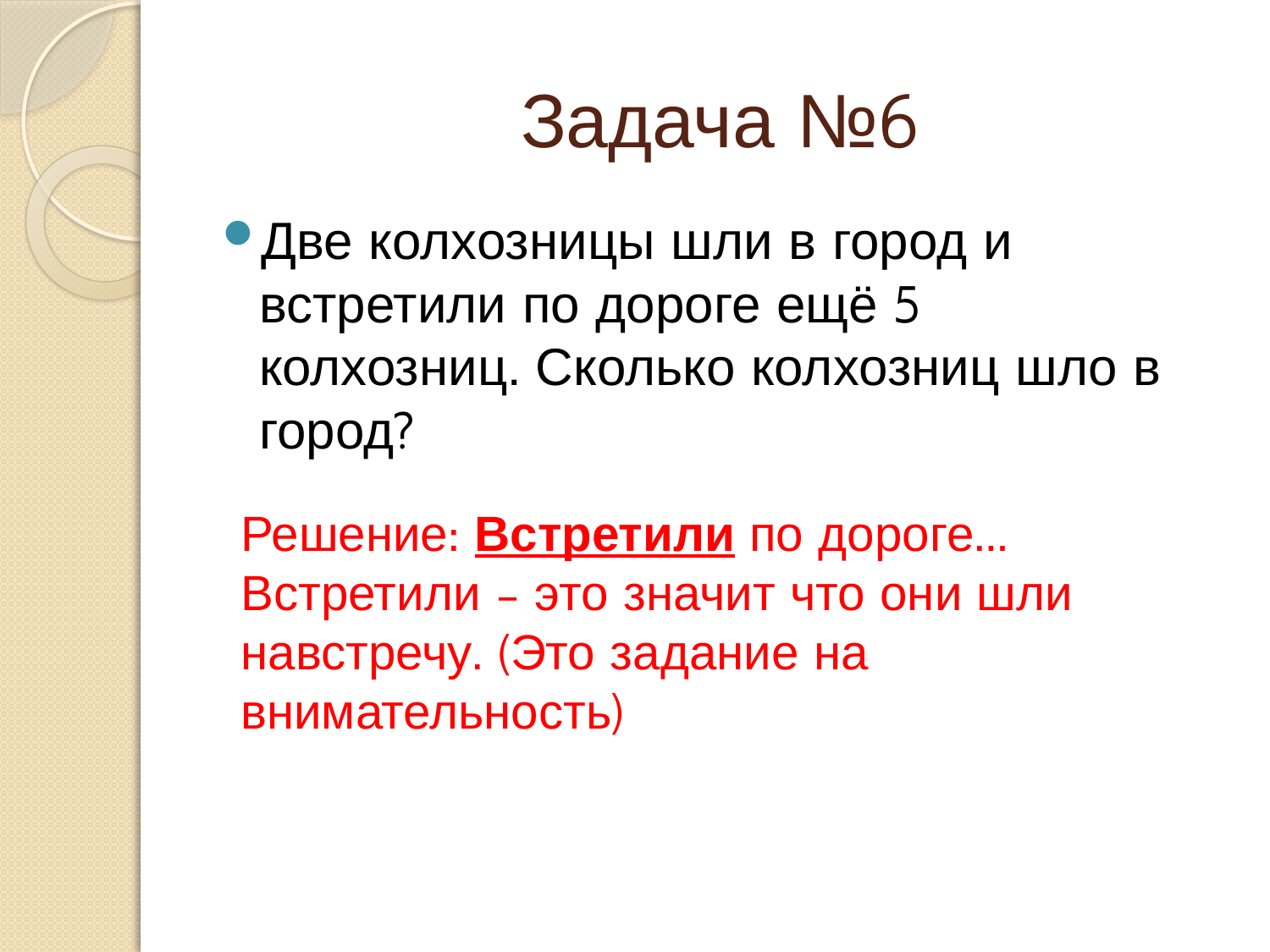

# Задача №6
Две колхозницы шли в город и встретили по дороге ещё 5 колхозниц. Сколько колхозниц шло в город?

Решение: Встретили по дороге… Встретили – это значит что они шли навстречу. (Это задание на внимательность)